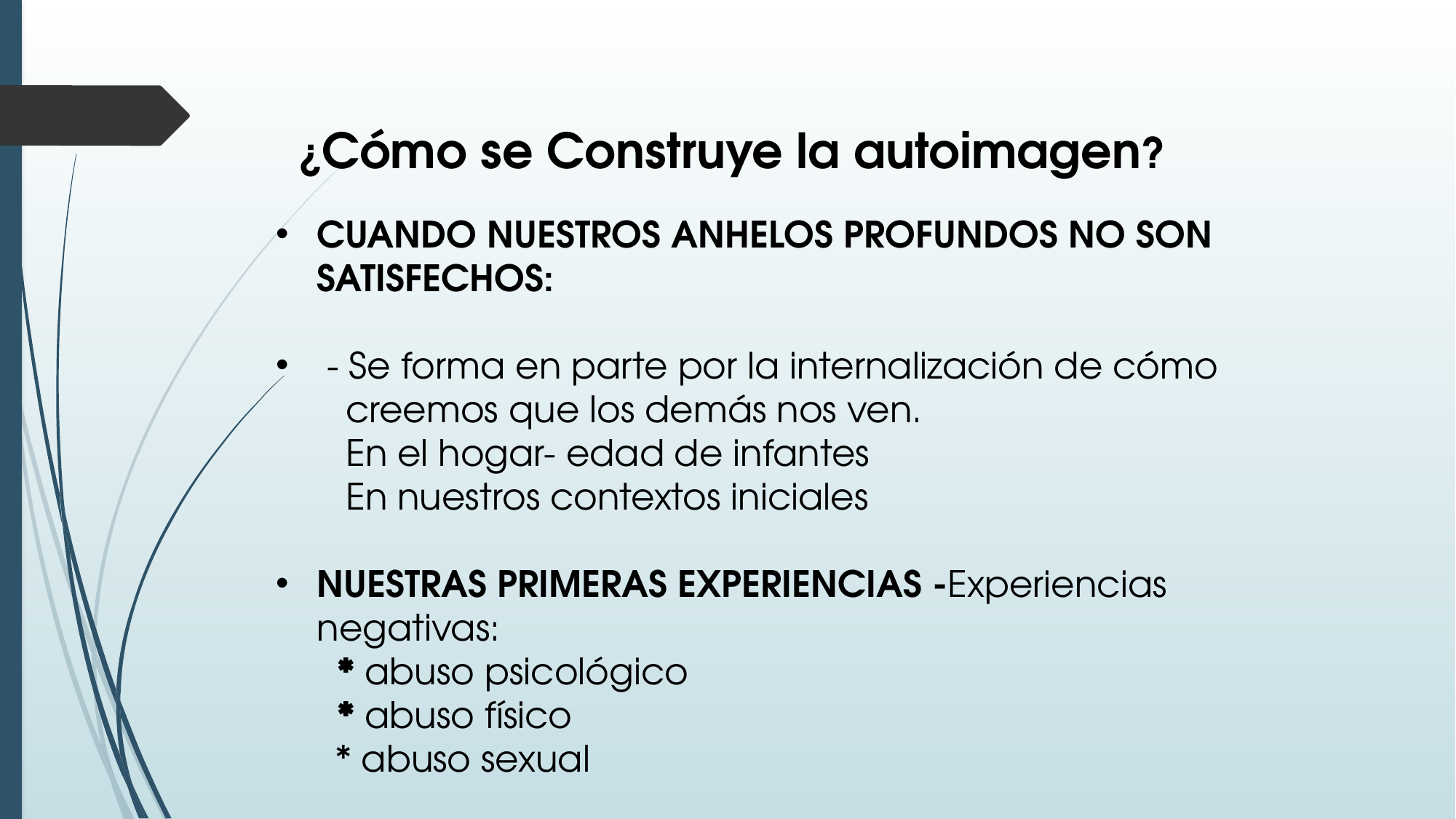

¿Cómo se Construye la autoimagen?
CUANDO NUESTROS ANHELOS PROFUNDOS NO SON SATISFECHOS:

 - Se forma en parte por la internalización de cómo
       creemos que los demás nos ven.
       En el hogar- edad de infantes
       En nuestros contextos iniciales

NUESTRAS PRIMERAS EXPERIENCIAS -Experiencias negativas:
      * abuso psicológico
      * abuso físico
      * abuso sexual